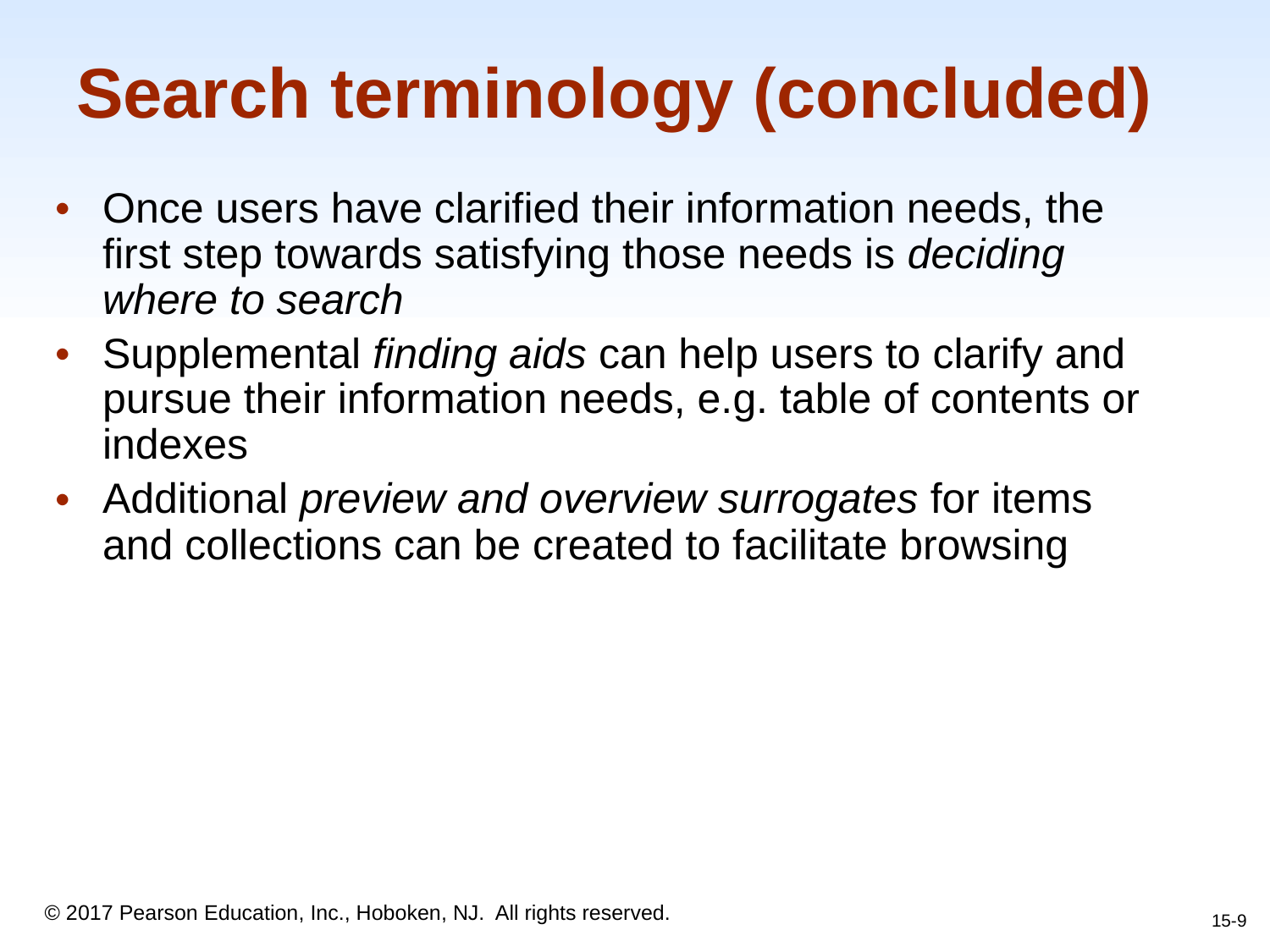

# Search terminology (concluded)
Once users have clarified their information needs, the first step towards satisfying those needs is deciding where to search
Supplemental finding aids can help users to clarify and pursue their information needs, e.g. table of contents or indexes
Additional preview and overview surrogates for items and collections can be created to facilitate browsing
15-9